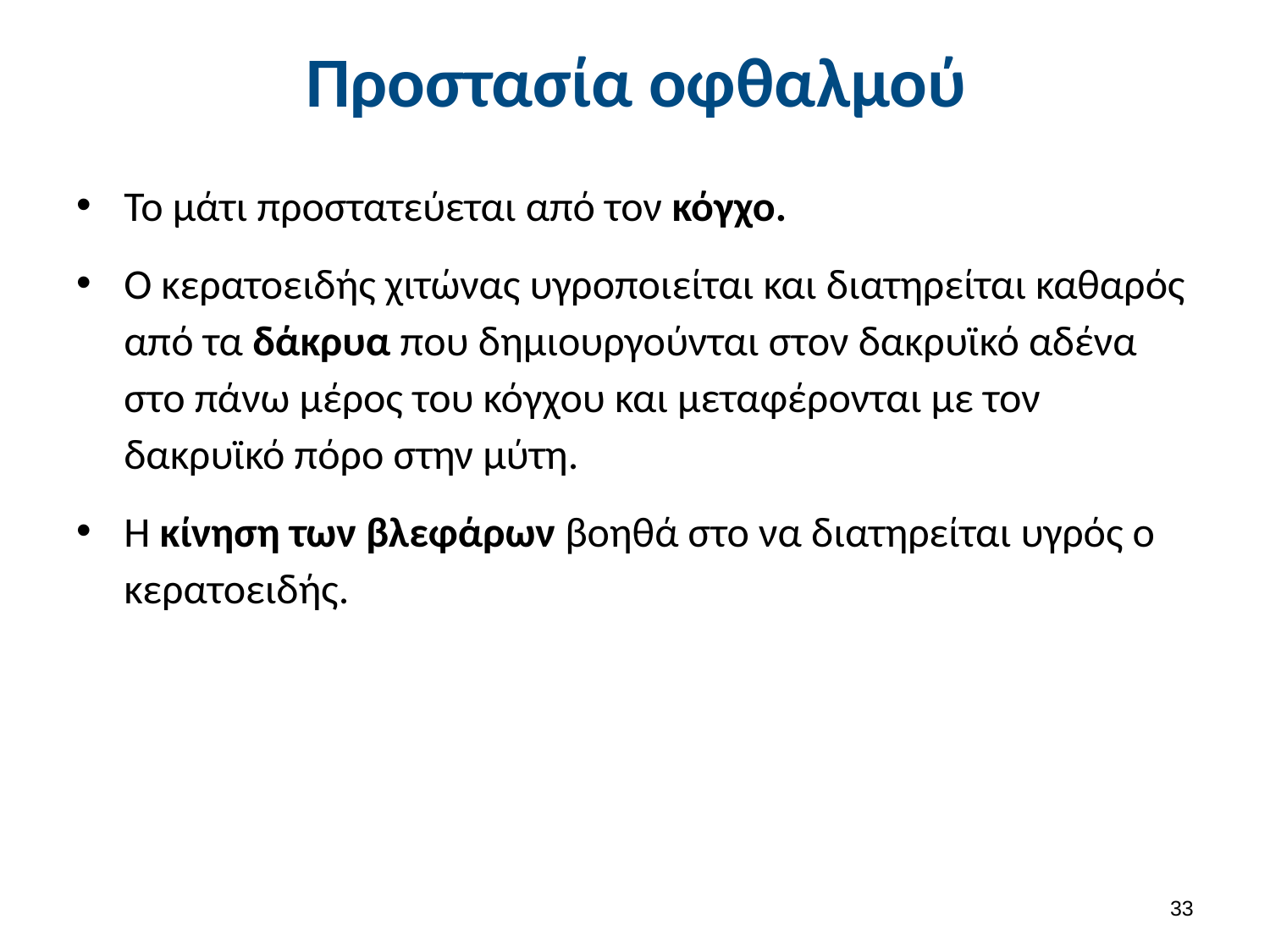

# Προστασία οφθαλμού
Το μάτι προστατεύεται από τον κόγχο.
Ο κερατοειδής χιτώνας υγροποιείται και διατηρείται καθαρός από τα δάκρυα που δημιουργούνται στον δακρυϊκό αδένα στο πάνω μέρος του κόγχου και μεταφέρονται με τον δακρυϊκό πόρο στην μύτη.
Η κίνηση των βλεφάρων βοηθά στο να διατηρείται υγρός ο κερατοειδής.

33